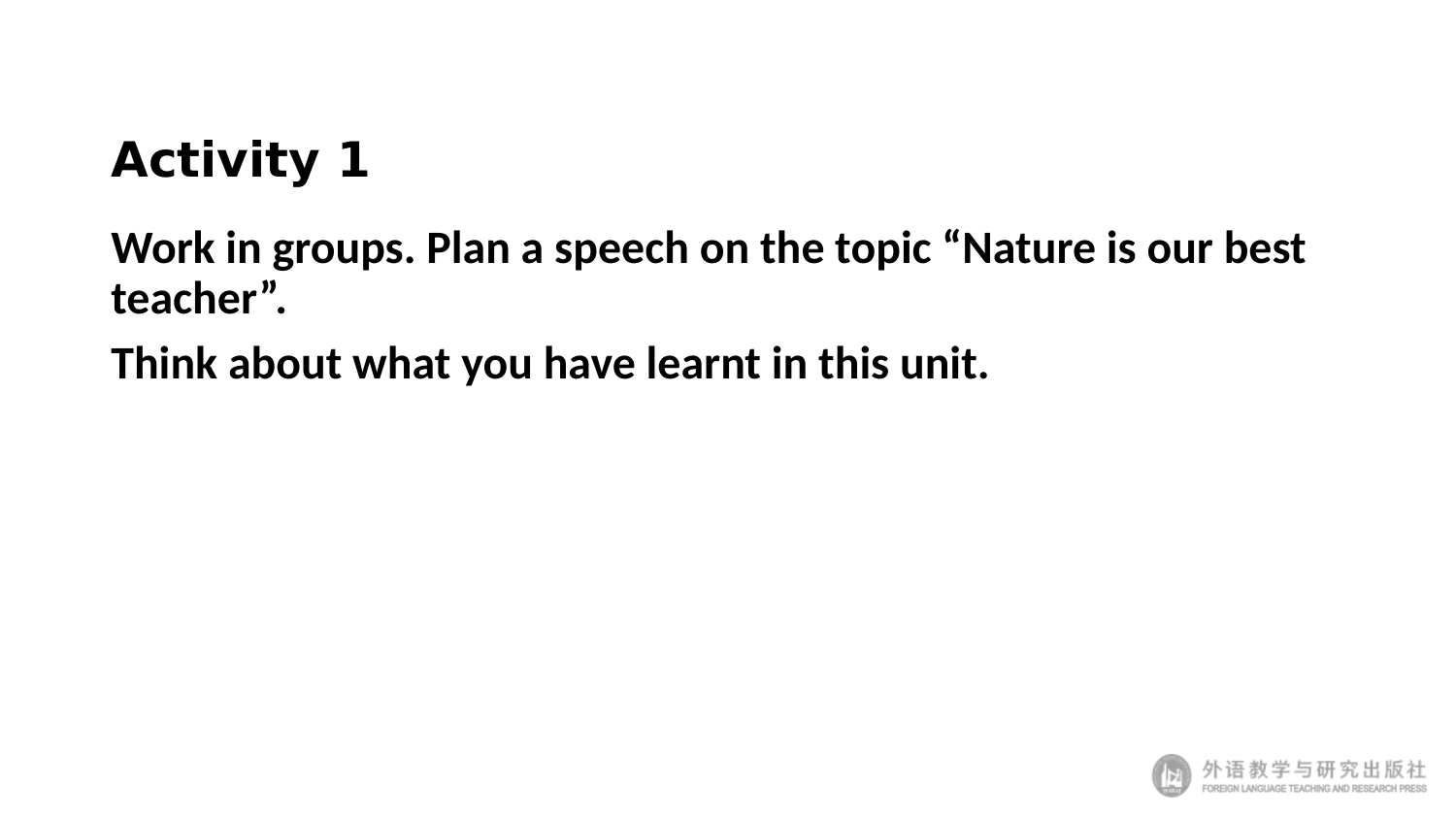

# Activity 1
Work in groups. Plan a speech on the topic “Nature is our best teacher”.
Think about what you have learnt in this unit.